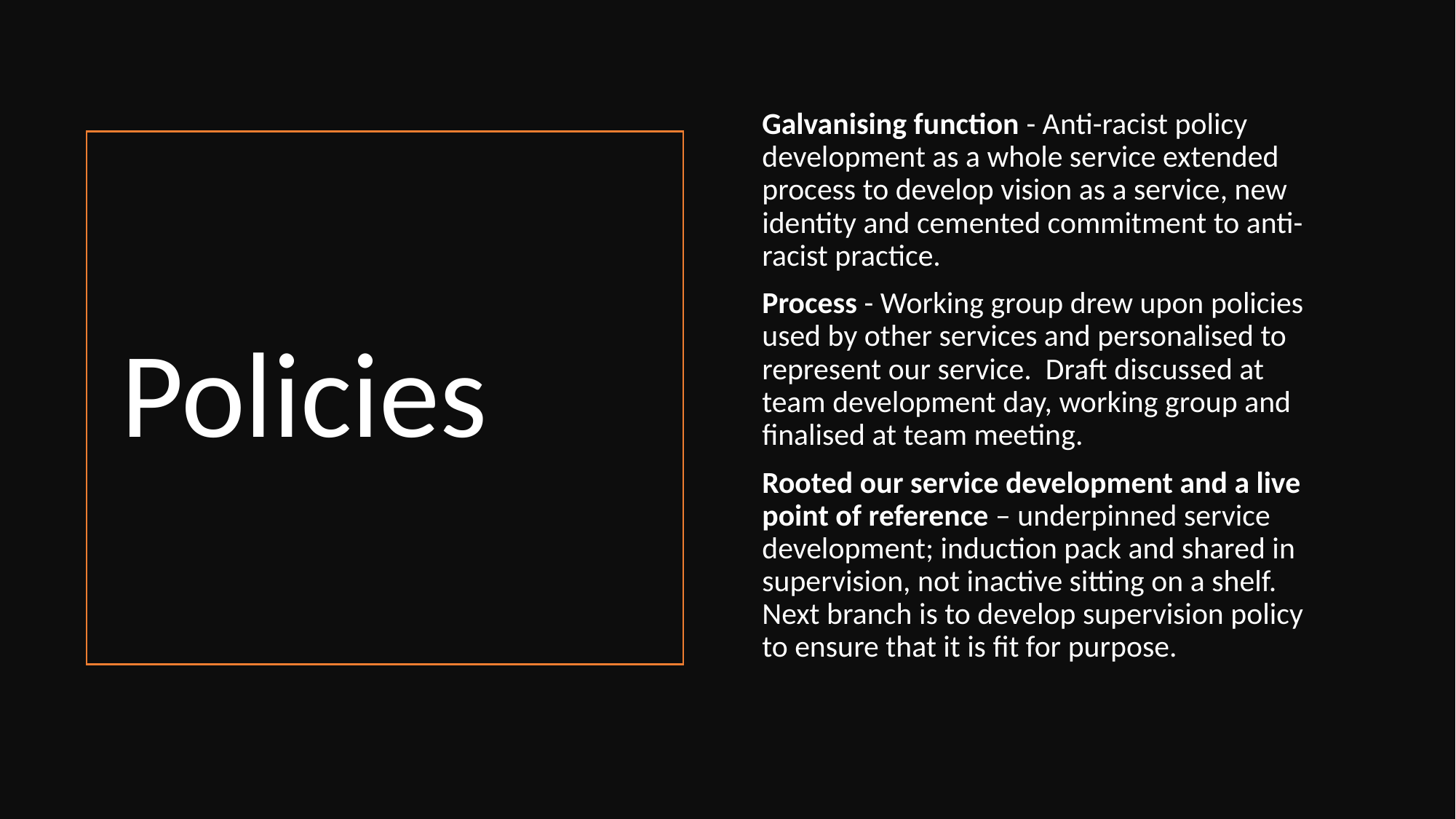

Galvanising function - Anti-racist policy development as a whole service extended process to develop vision as a service, new identity and cemented commitment to anti-racist practice.
Process - Working group drew upon policies used by other services and personalised to represent our service.  Draft discussed at team development day, working group and finalised at team meeting.
Rooted our service development and a live point of reference – underpinned service development; induction pack and shared in supervision, not inactive sitting on a shelf.  Next branch is to develop supervision policy to ensure that it is fit for purpose.

# Policies